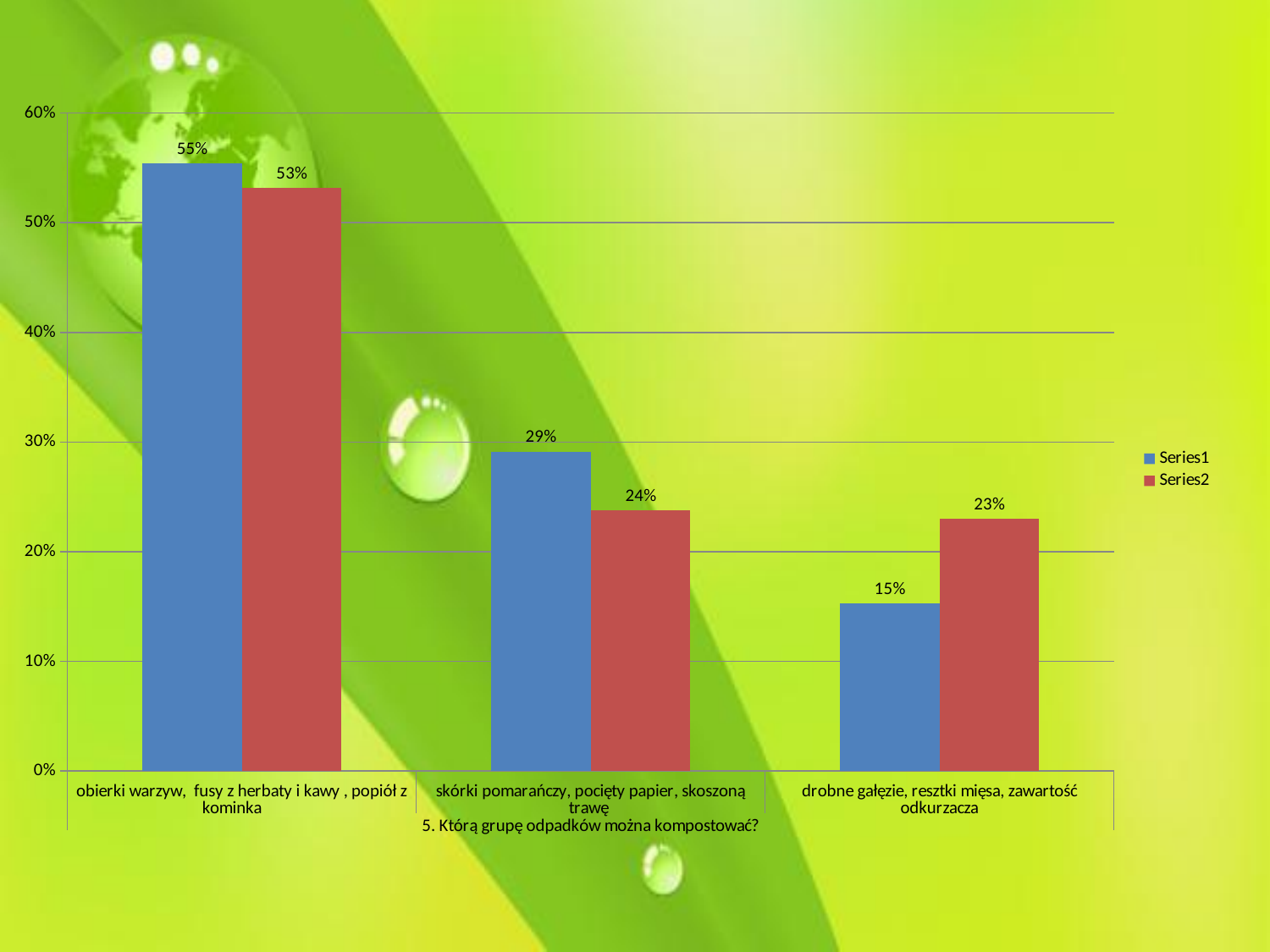

### Chart

| Category |  |  |
|---|---|---|
| obierki warzyw,  fusy z herbaty i kawy , popiół z kominka      | 0.5542857142857146 | 0.5317460317460315 |
| skórki pomarańczy, pocięty papier, skoszoną trawę  | 0.29142857142857215 | 0.23809523809523847 |
| drobne gałęzie, resztki mięsa, zawartość odkurzacza | 0.1528571428571432 | 0.2301587301587302 |